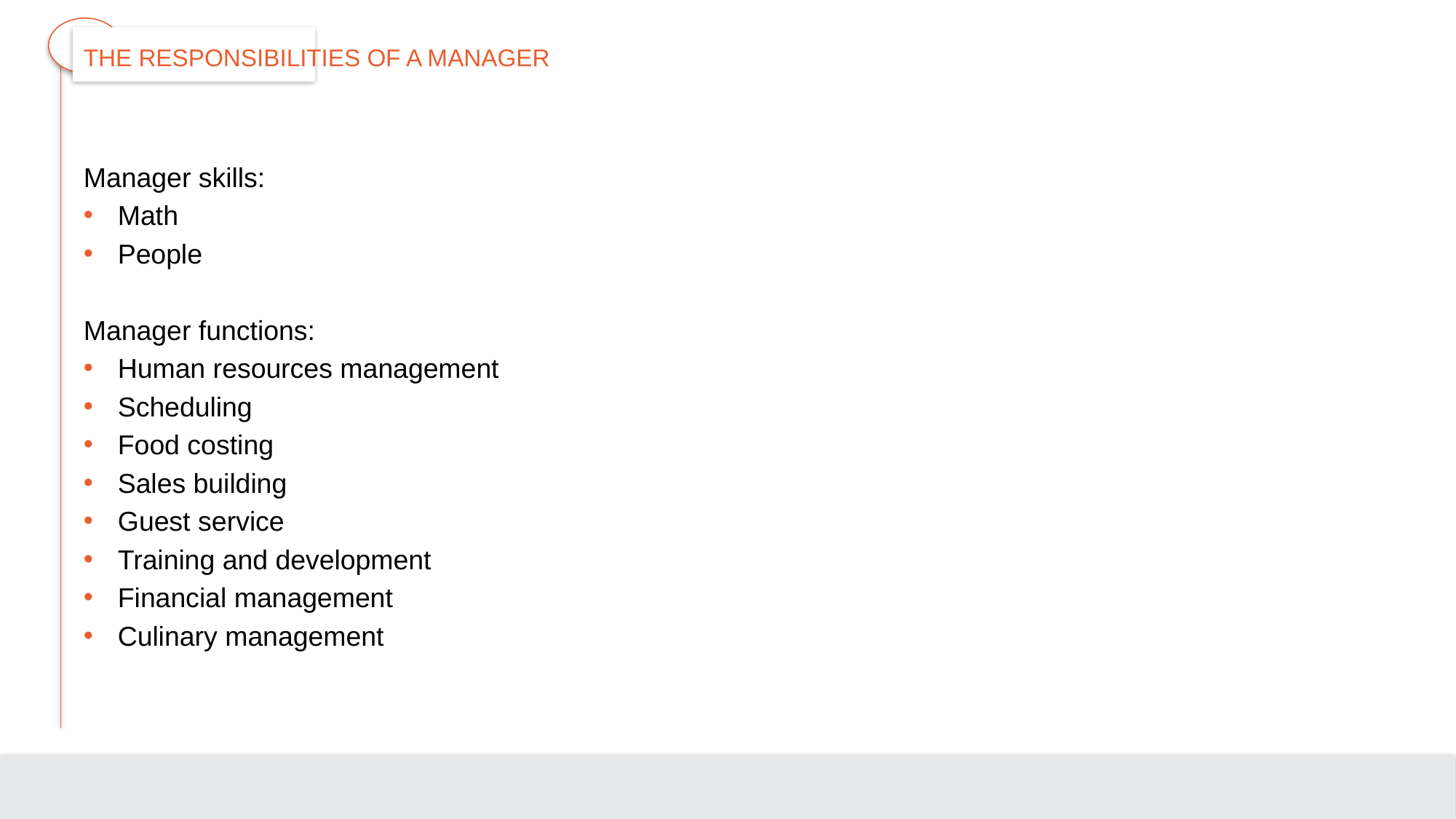

# The Responsibilities of a Manager
Manager skills:
Math
People

Manager functions:
Human resources management
Scheduling
Food costing
Sales building
Guest service
Training and development
Financial management
Culinary management